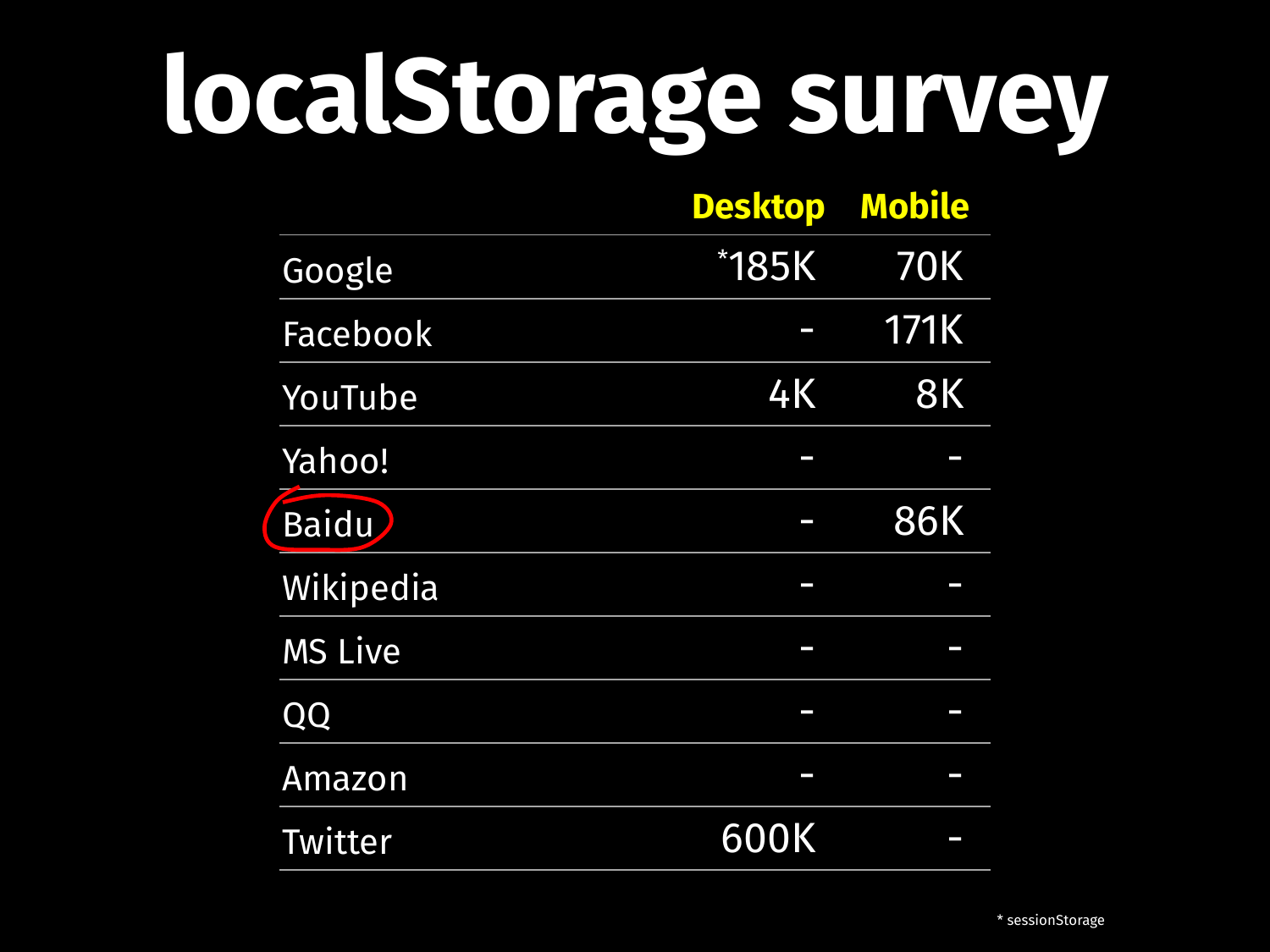

# localStorage survey
|  | Desktop | Mobile |
| --- | --- | --- |
| Google | \*185K | 70K |
| Facebook | - | 171K |
| YouTube | 4K | 8K |
| Yahoo! | - | - |
| Baidu | - | 86K |
| Wikipedia | - | - |
| MS Live | - | - |
| QQ | - | - |
| Amazon | - | - |
| Twitter | 600K | - |

* sessionStorage